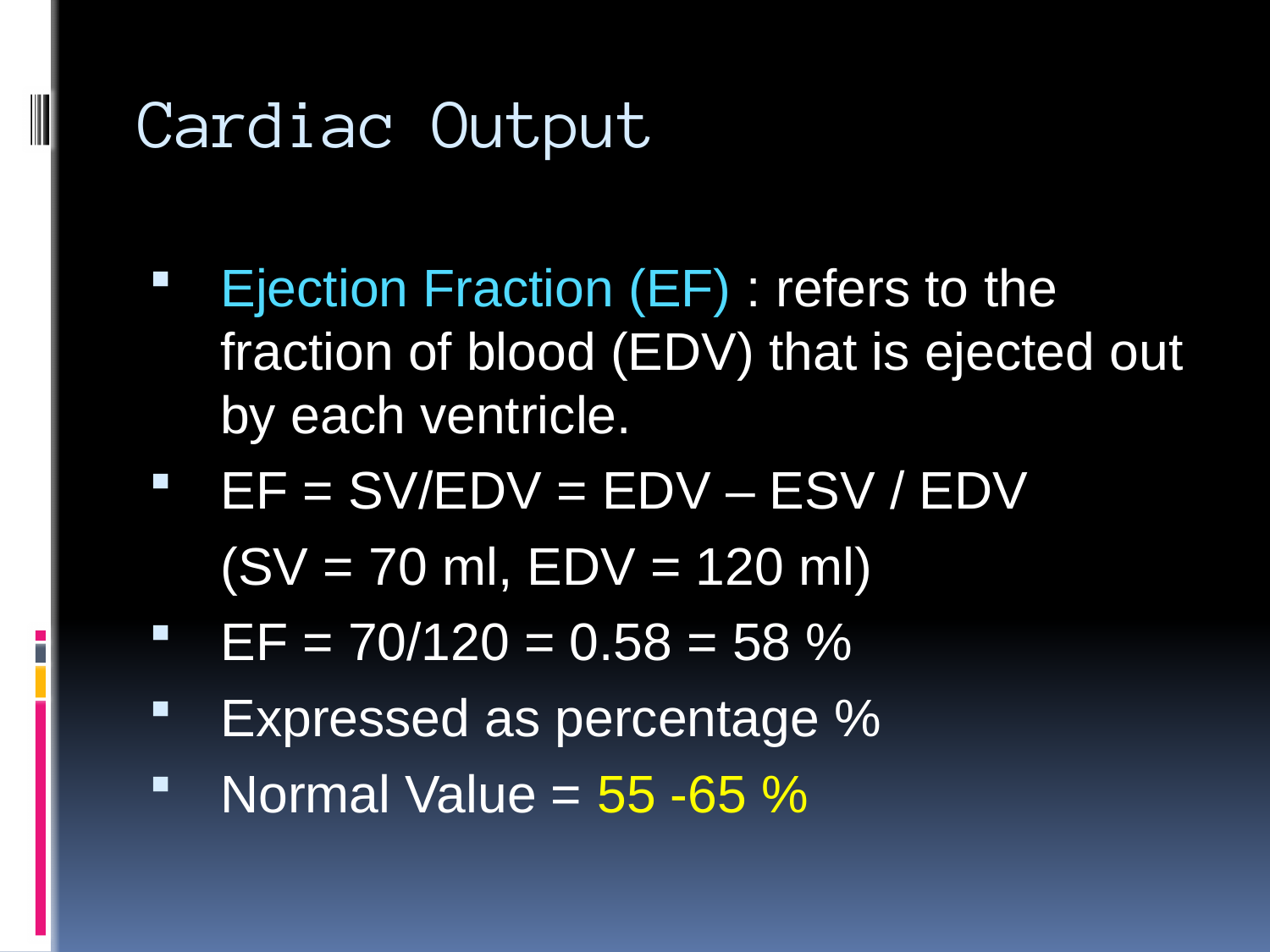

# Cardiac Output
Ejection Fraction (EF) : refers to the fraction of blood (EDV) that is ejected out by each ventricle.
EF = SV/EDV = EDV – ESV / EDV
	(SV = 70 ml, EDV = 120 ml)
EF = 70/120 = 0.58 = 58 %
Expressed as percentage %
Normal Value = 55 -65 %